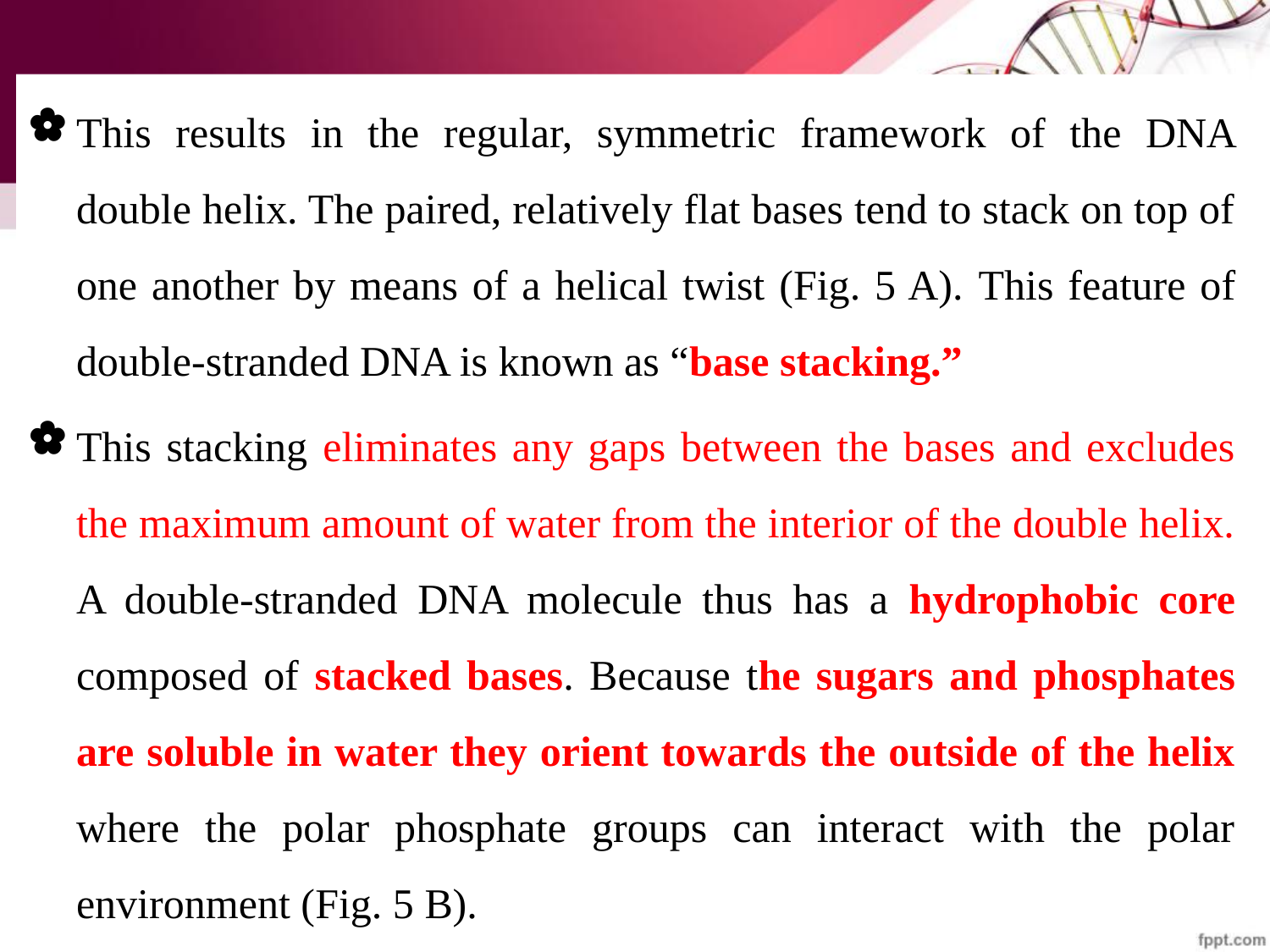

This results in the regular, symmetric framework of the DNA double helix. The paired, relatively flat bases tend to stack on top of one another by means of a helical twist (Fig. 5 A). This feature of double-stranded DNA is known as “base stacking.”
This stacking eliminates any gaps between the bases and excludes the maximum amount of water from the interior of the double helix. A double-stranded DNA molecule thus has a hydrophobic core composed of stacked bases. Because the sugars and phosphates are soluble in water they orient towards the outside of the helix where the polar phosphate groups can interact with the polar environment (Fig. 5 B).